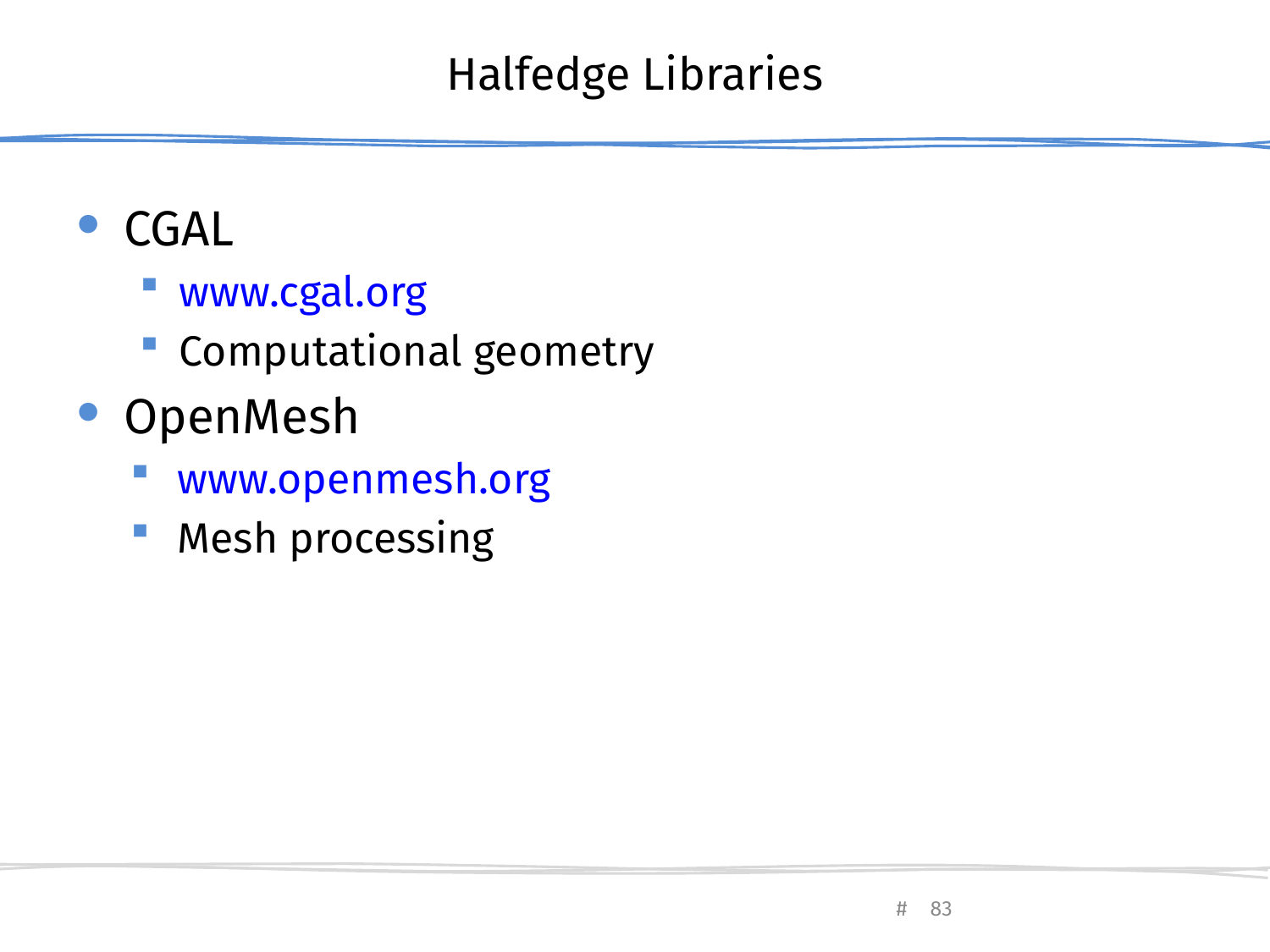

# Halfedge Libraries
CGAL
www.cgal.org
Computational geometry
OpenMesh
www.openmesh.org
Mesh processing

February 27, 2013
Olga Sorkine-Hornung
83